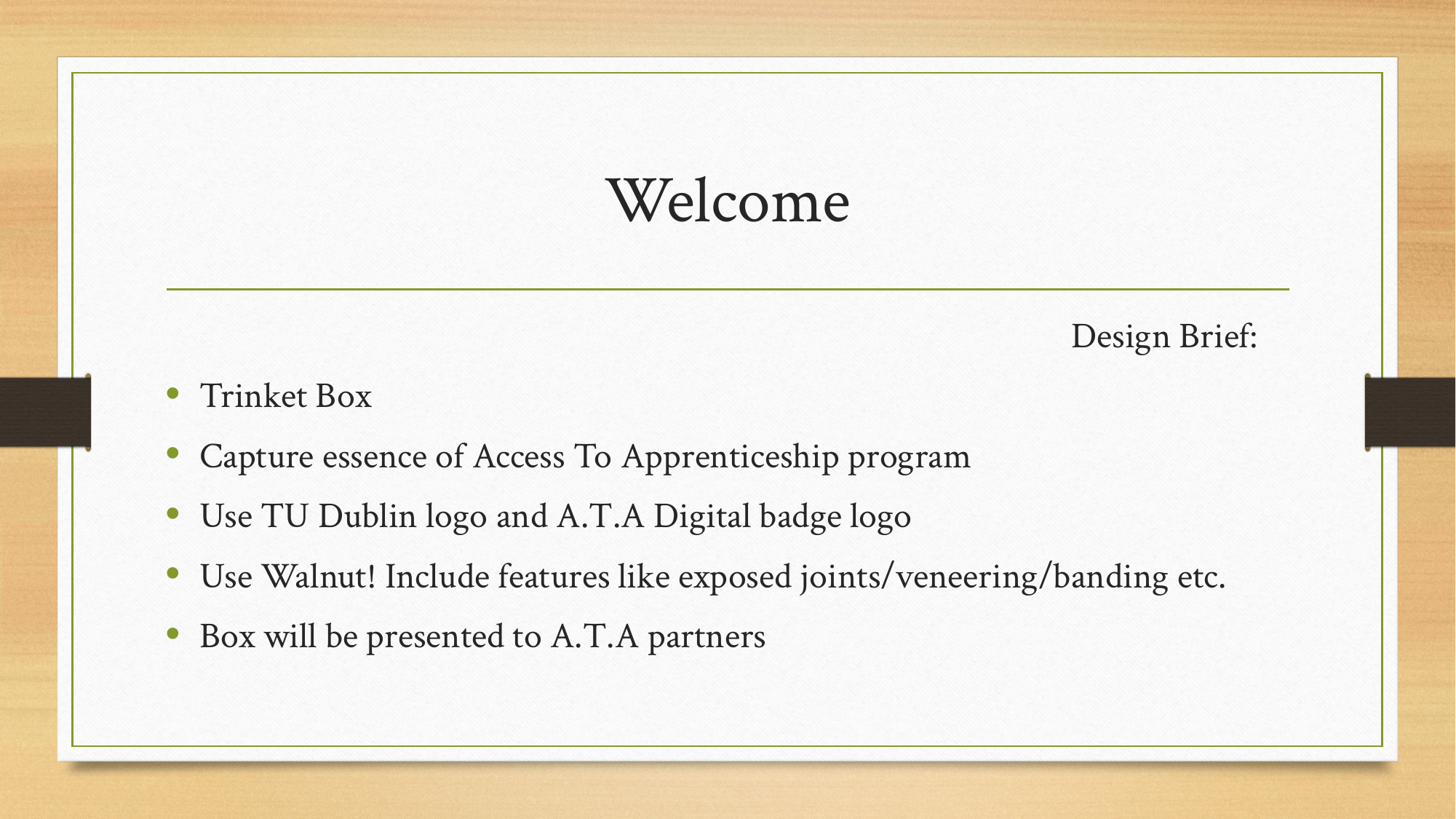

# Welcome
								    Design Brief:
Trinket Box
Capture essence of Access To Apprenticeship program
Use TU Dublin logo and A.T.A Digital badge logo
Use Walnut! Include features like exposed joints/veneering/banding etc.
Box will be presented to A.T.A partners